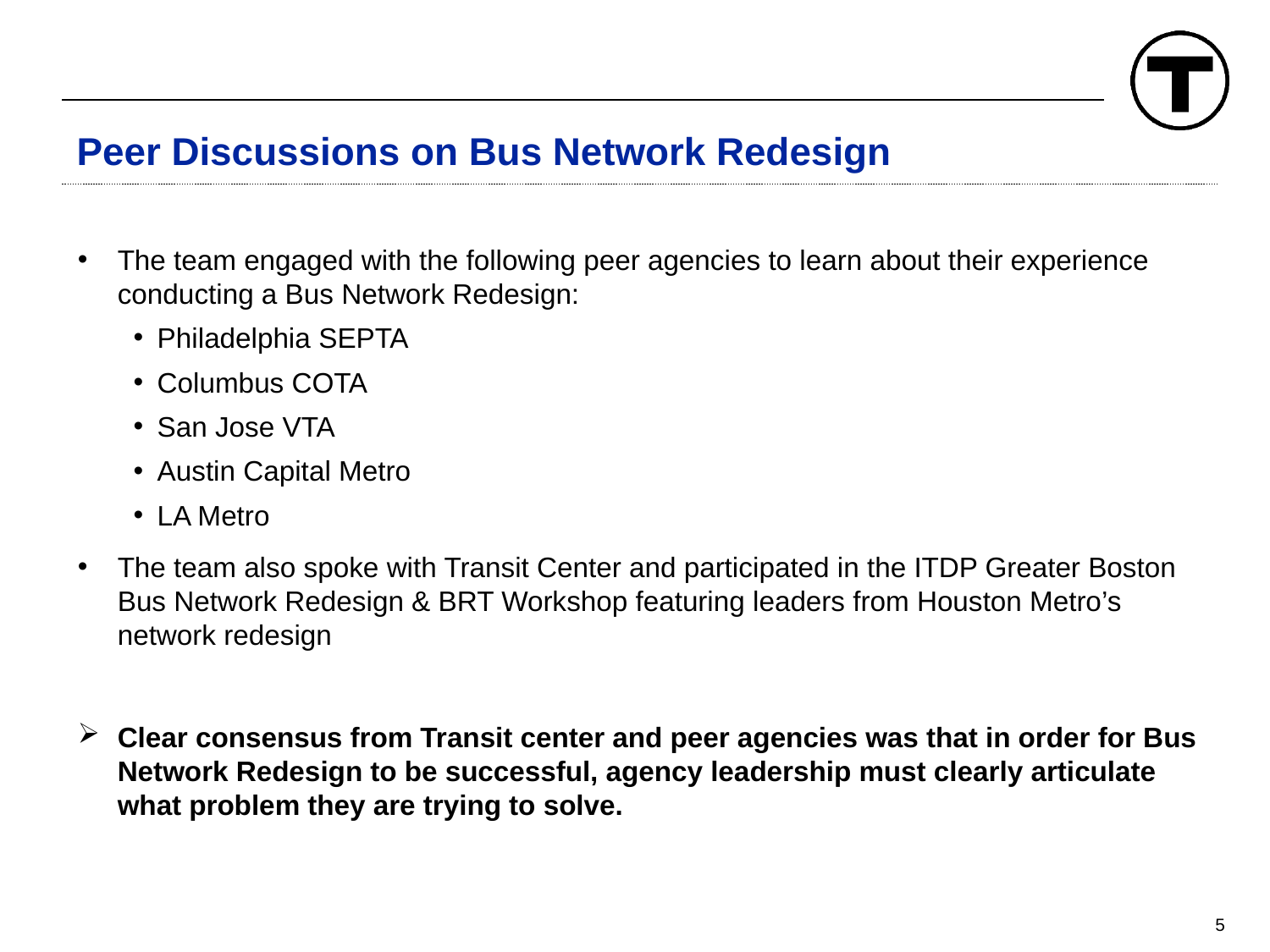

# Peer Discussions on Bus Network Redesign
The team engaged with the following peer agencies to learn about their experience conducting a Bus Network Redesign:
Philadelphia SEPTA
Columbus COTA
San Jose VTA
Austin Capital Metro
LA Metro
The team also spoke with Transit Center and participated in the ITDP Greater Boston Bus Network Redesign & BRT Workshop featuring leaders from Houston Metro’s network redesign

Clear consensus from Transit center and peer agencies was that in order for Bus Network Redesign to be successful, agency leadership must clearly articulate what problem they are trying to solve.